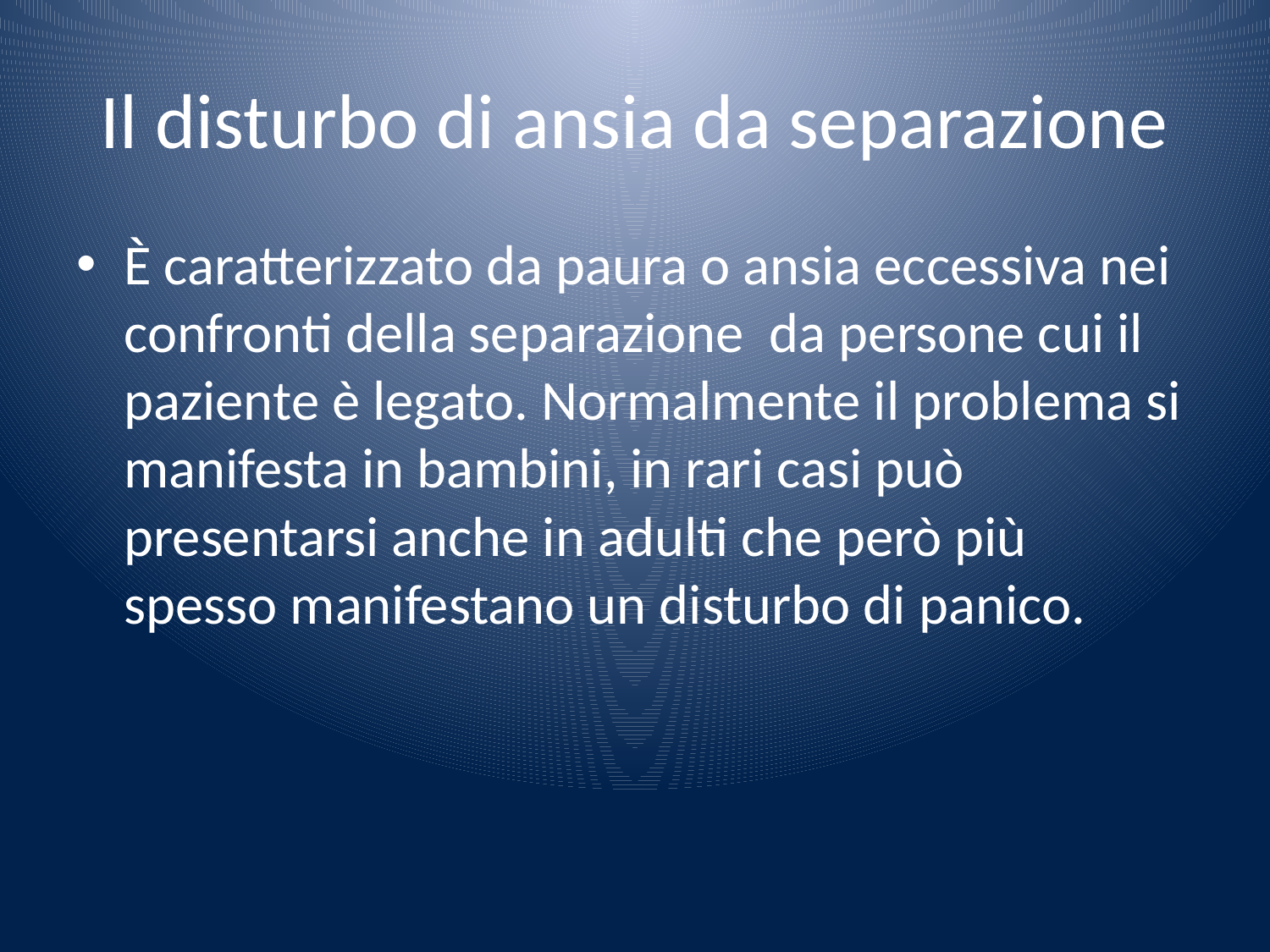

# Il disturbo di ansia da separazione
È caratterizzato da paura o ansia eccessiva nei confronti della separazione  da persone cui il paziente è legato. Normalmente il problema si manifesta in bambini, in rari casi può presentarsi anche in adulti che però più spesso manifestano un disturbo di panico.